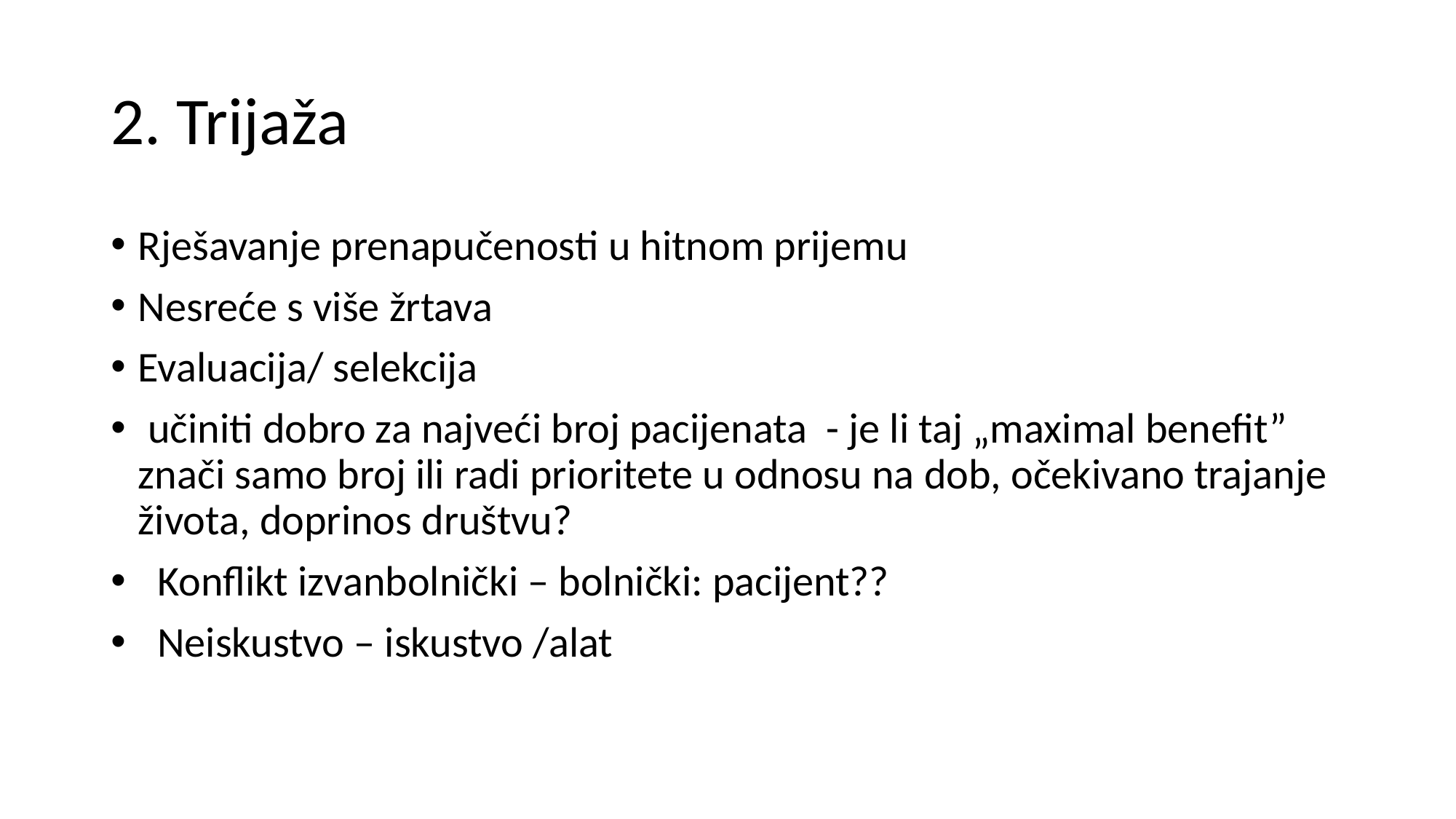

# 2. Trijaža
Rješavanje prenapučenosti u hitnom prijemu
Nesreće s više žrtava
Evaluacija/ selekcija
 učiniti dobro za najveći broj pacijenata  - je li taj „maximal benefit” znači samo broj ili radi prioritete u odnosu na dob, očekivano trajanje života, doprinos društvu?
  Konflikt izvanbolnički – bolnički: pacijent??
  Neiskustvo – iskustvo /alat